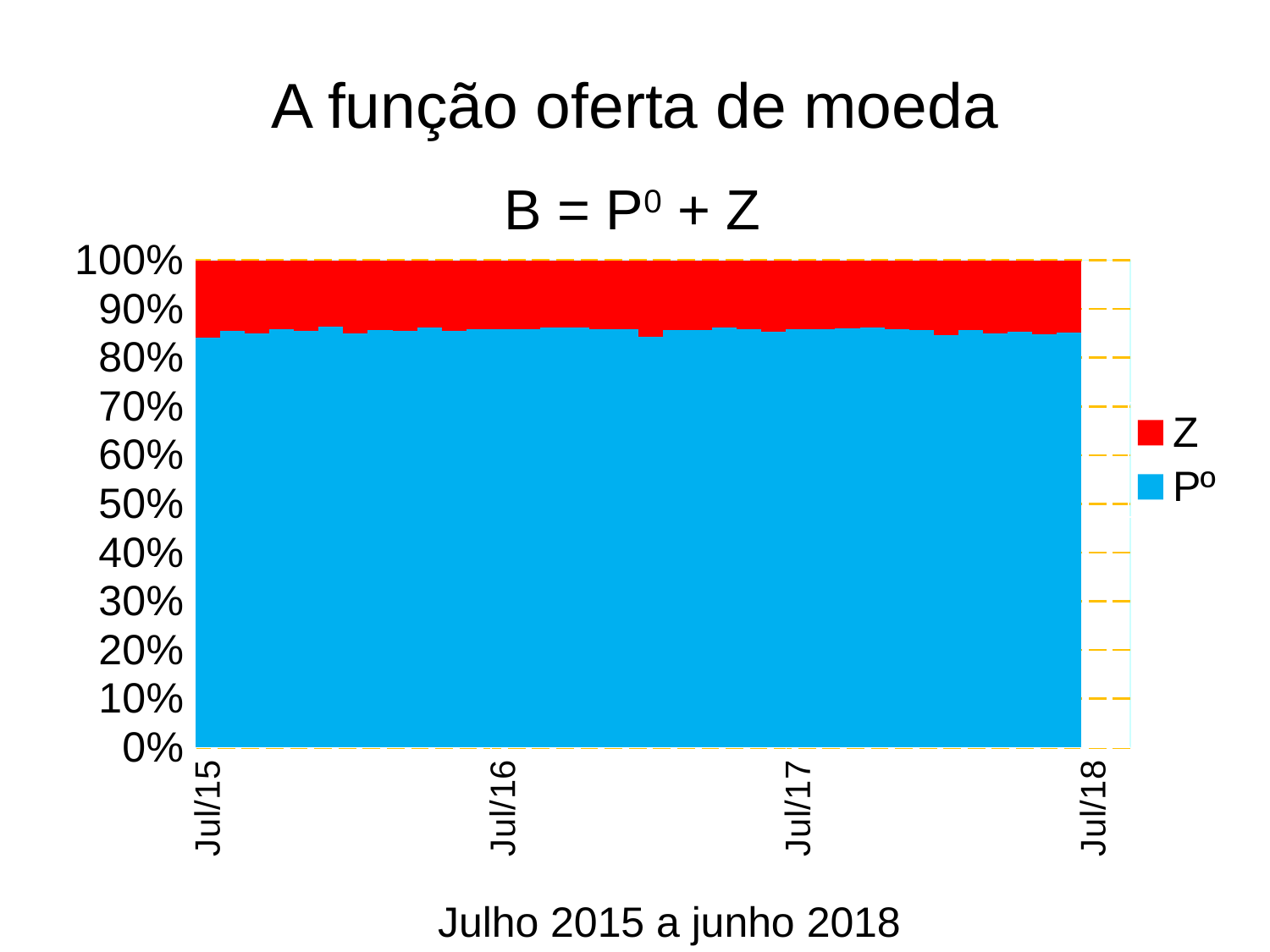

# A função oferta de moeda
B = P0 + Z

### Chart

| Category | Pº | Z |
|---|---|---|
| 42186 | 197.022258 | 37.058158000000006 |
| 42217 | 196.142451 | 33.267877999999996 |
| 42248 | 196.414101 | 34.552699999999994 |
| 42278 | 203.745644 | 33.598743 |
| 42309 | 202.74416699999998 | 34.324469 |
| 42339 | 221.478453 | 34.871906 |
| 42370 | 213.738002 | 37.914818 |
| 42401 | 209.170821 | 35.100328000000005 |
| 42430 | 205.986421 | 35.131361 |
| 42461 | 204.65541000000002 | 32.70729 |
| 42491 | 203.894991 | 34.48074 |
| 42522 | 202.89979399999999 | 33.609141 |
| 42552 | 203.97024100000002 | 33.538435 |
| 42583 | 203.464608 | 33.696853000000004 |
| 42614 | 209.59934099999998 | 33.618943 |
| 42644 | 210.513153 | 33.564296999999996 |
| 42675 | 208.952271 | 34.494237999999996 |
| 42705 | 227.762297 | 37.607423000000004 |
| 42736 | 219.62105400000002 | 40.776317000000006 |
| 42767 | 215.58908 | 35.982188 |
| 42795 | 212.51476 | 35.521165 |
| 42826 | 214.292229 | 34.424688 |
| 42856 | 212.96008300000003 | 35.090537 |
| 42887 | 213.87900299999998 | 36.62323000000001 |
| 42917 | 215.929223 | 35.444874000000006 |
| 42948 | 214.30665900000002 | 35.55885 |
| 42979 | 219.062346 | 35.382667 |
| 43009 | 219.06849 | 35.232271999999995 |
| 43040 | 220.399738 | 36.211224 |
| 43070 | 241.913297 | 40.378633 |
| 43101 | 234.289726 | 42.801747000000006 |
| 43132 | 230.06382399999998 | 38.610633 |
| 43160 | 225.142627 | 39.845672 |
| 43191 | 223.767248 | 38.382322 |
| 43221 | 223.529535 | 39.894536 |
| 43252 | 225.88201800000002 | 39.200588 |
| 43282 | None | None |
| 43313 | None | None |
Julho 2015 a junho 2018